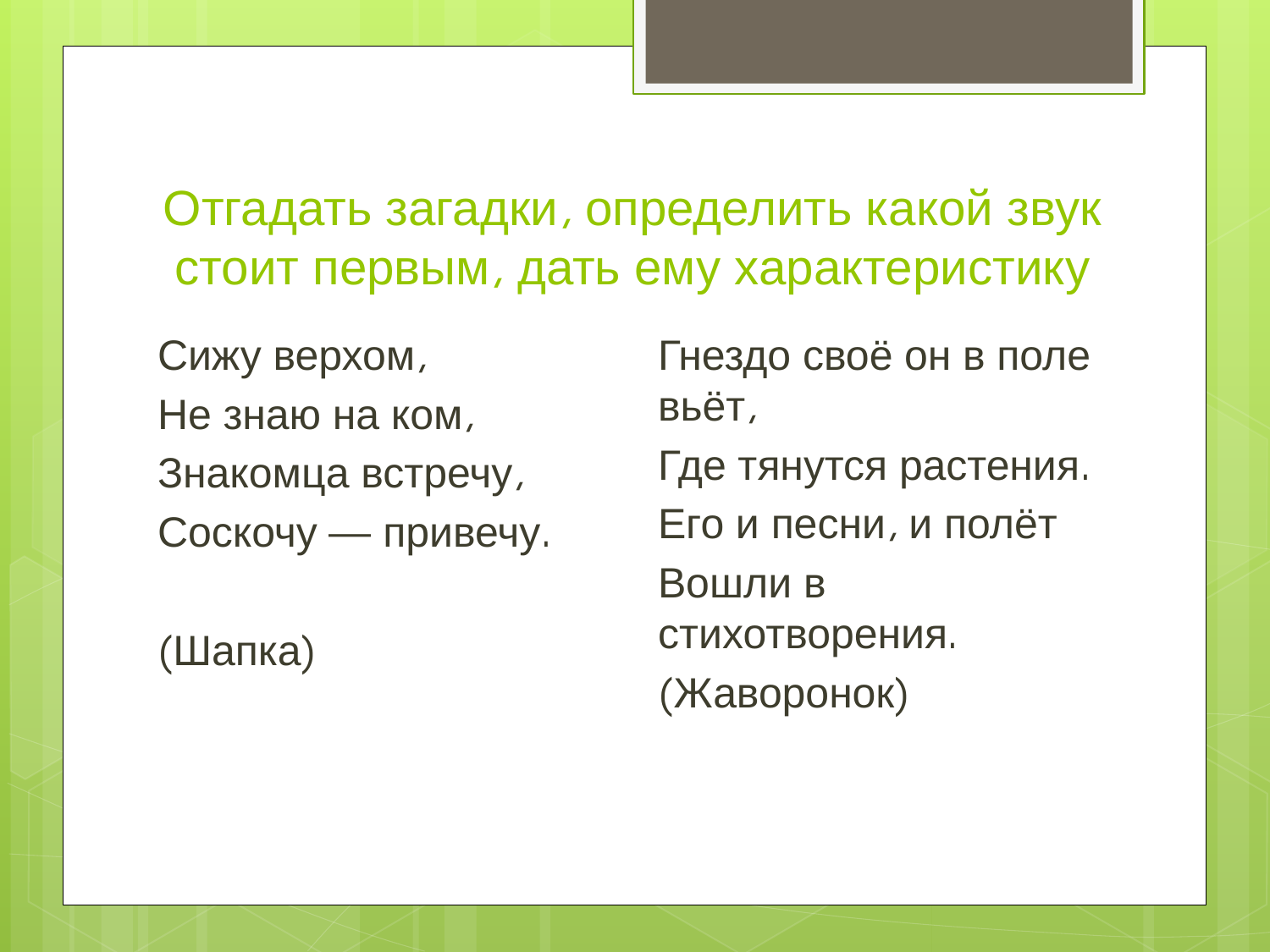

# Отгадать загадки, определить какой звук стоит первым, дать ему характеристику
Гнездо своё он в поле вьёт,
Где тянутся растения.
Его и песни, и полёт
Вошли в стихотворения.
(Жаворонок)

Сижу верхом,
Не знаю на ком,
Знакомца встречу,
Соскочу — привечу.

(Шапка)